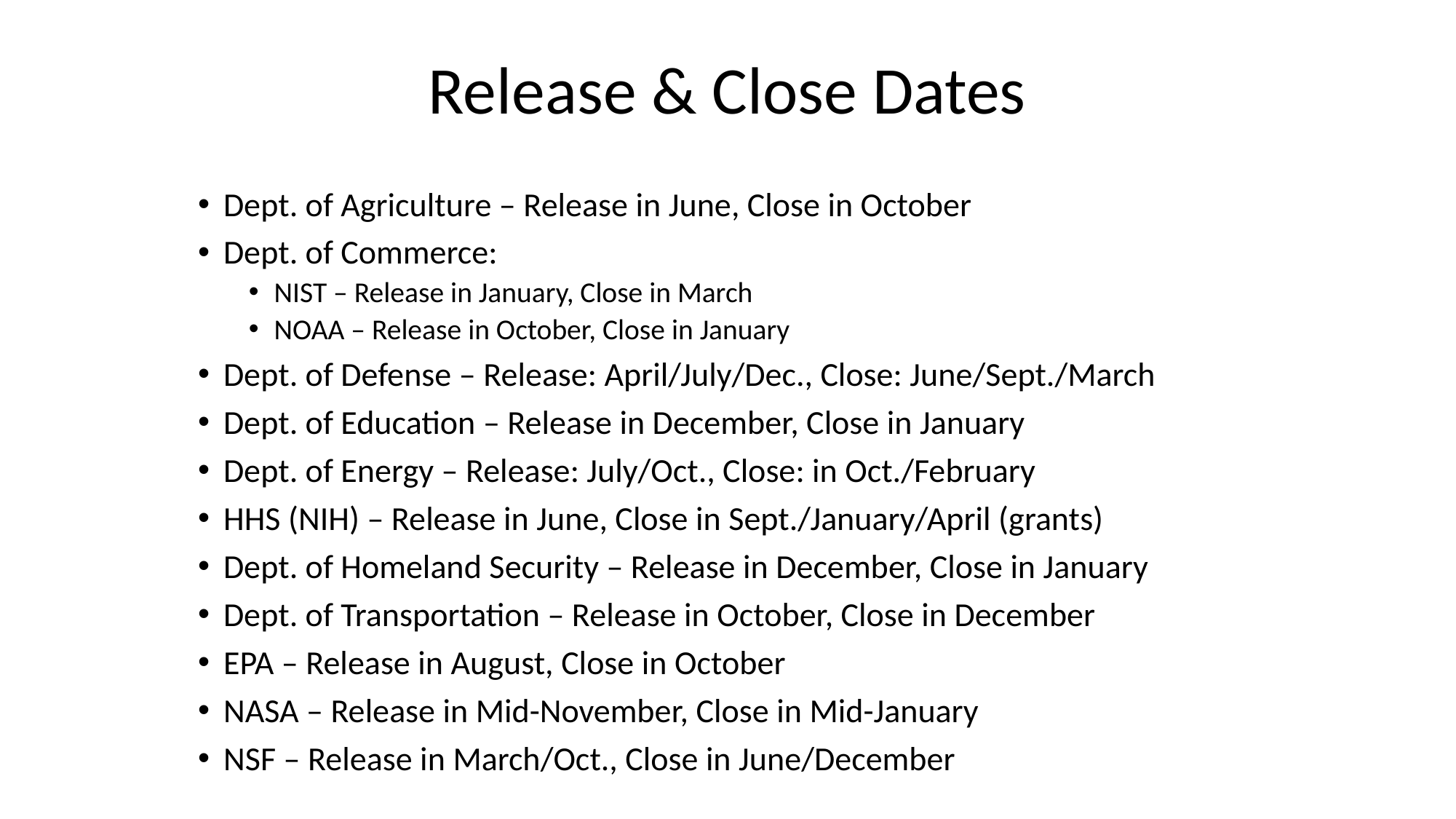

# Release & Close Dates
Dept. of Agriculture – Release in June, Close in October
Dept. of Commerce:
NIST – Release in January, Close in March
NOAA – Release in October, Close in January
Dept. of Defense – Release: April/July/Dec., Close: June/Sept./March
Dept. of Education – Release in December, Close in January
Dept. of Energy – Release: July/Oct., Close: in Oct./February
HHS (NIH) – Release in June, Close in Sept./January/April (grants)
Dept. of Homeland Security – Release in December, Close in January
Dept. of Transportation – Release in October, Close in December
EPA – Release in August, Close in October
NASA – Release in Mid-November, Close in Mid-January
NSF – Release in March/Oct., Close in June/December